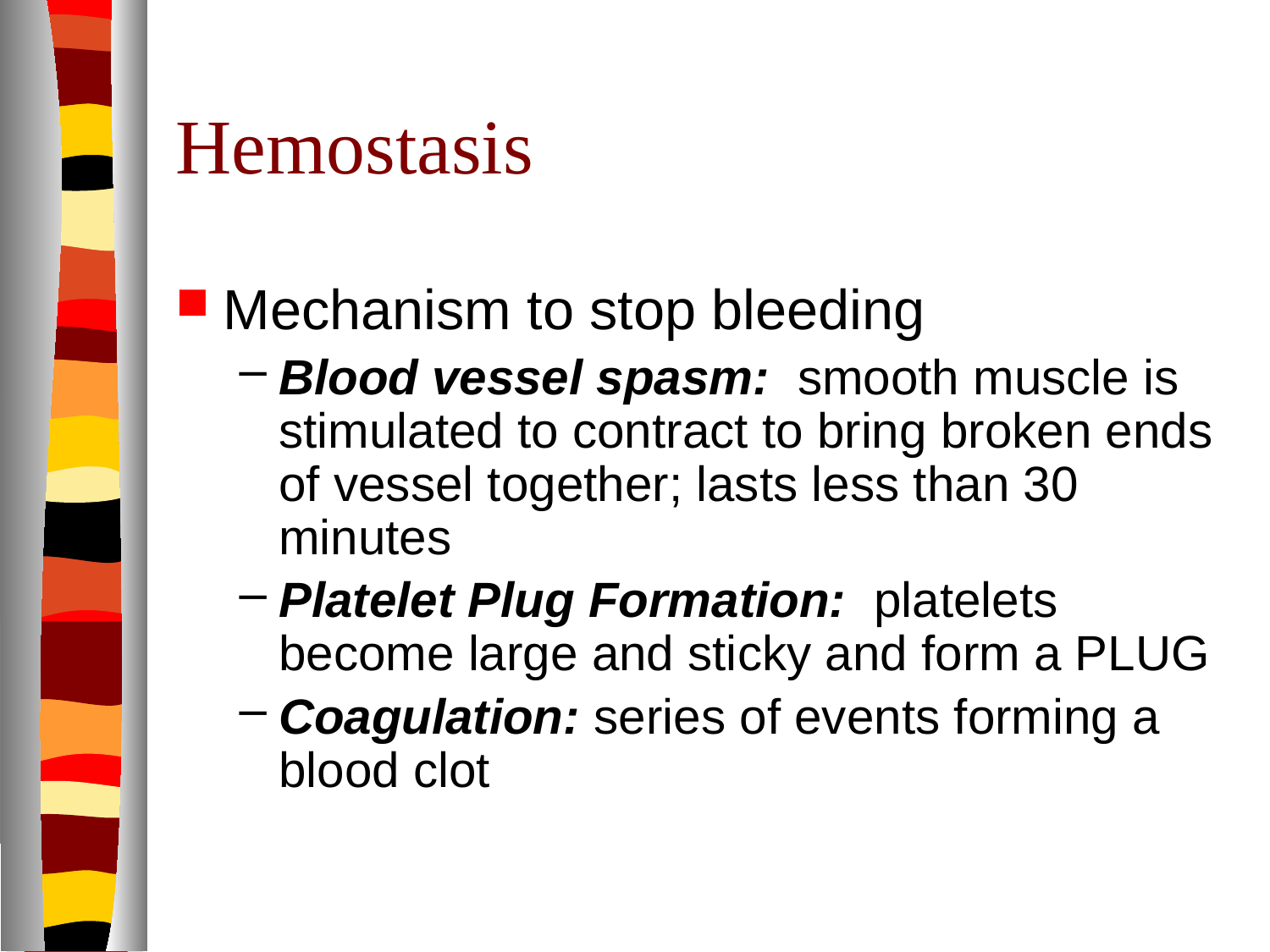

# Hemostasis
Mechanism to stop bleeding
Blood vessel spasm:  smooth muscle is stimulated to contract to bring broken ends of vessel together; lasts less than 30 minutes
Platelet Plug Formation:  platelets become large and sticky and form a PLUG
Coagulation: series of events forming a blood clot